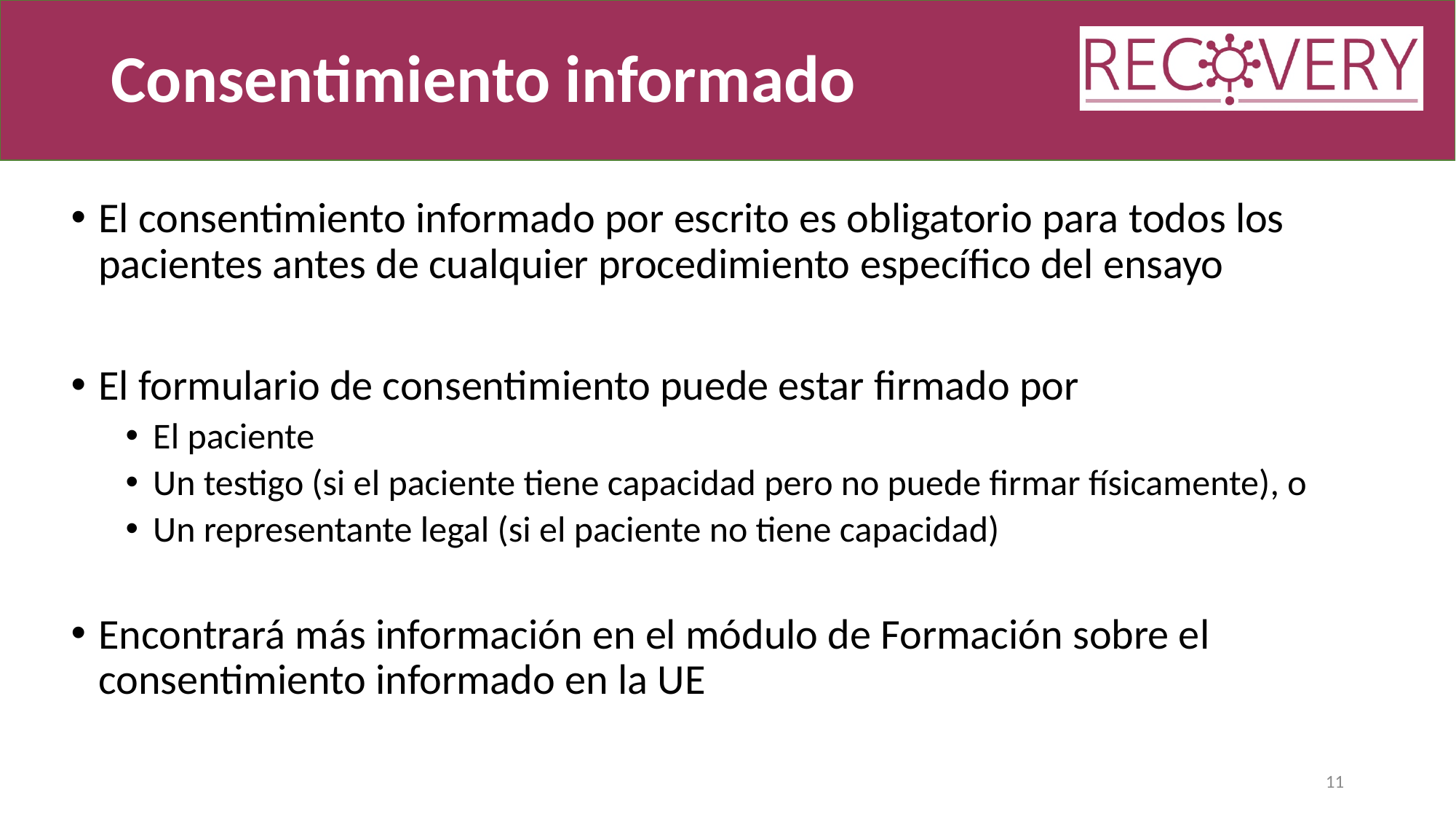

# Consentimiento informado
El consentimiento informado por escrito es obligatorio para todos los pacientes antes de cualquier procedimiento específico del ensayo

El formulario de consentimiento puede estar firmado por
El paciente
Un testigo (si el paciente tiene capacidad pero no puede firmar físicamente), o
Un representante legal (si el paciente no tiene capacidad)

Encontrará más información en el módulo de Formación sobre el consentimiento informado en la UE

11